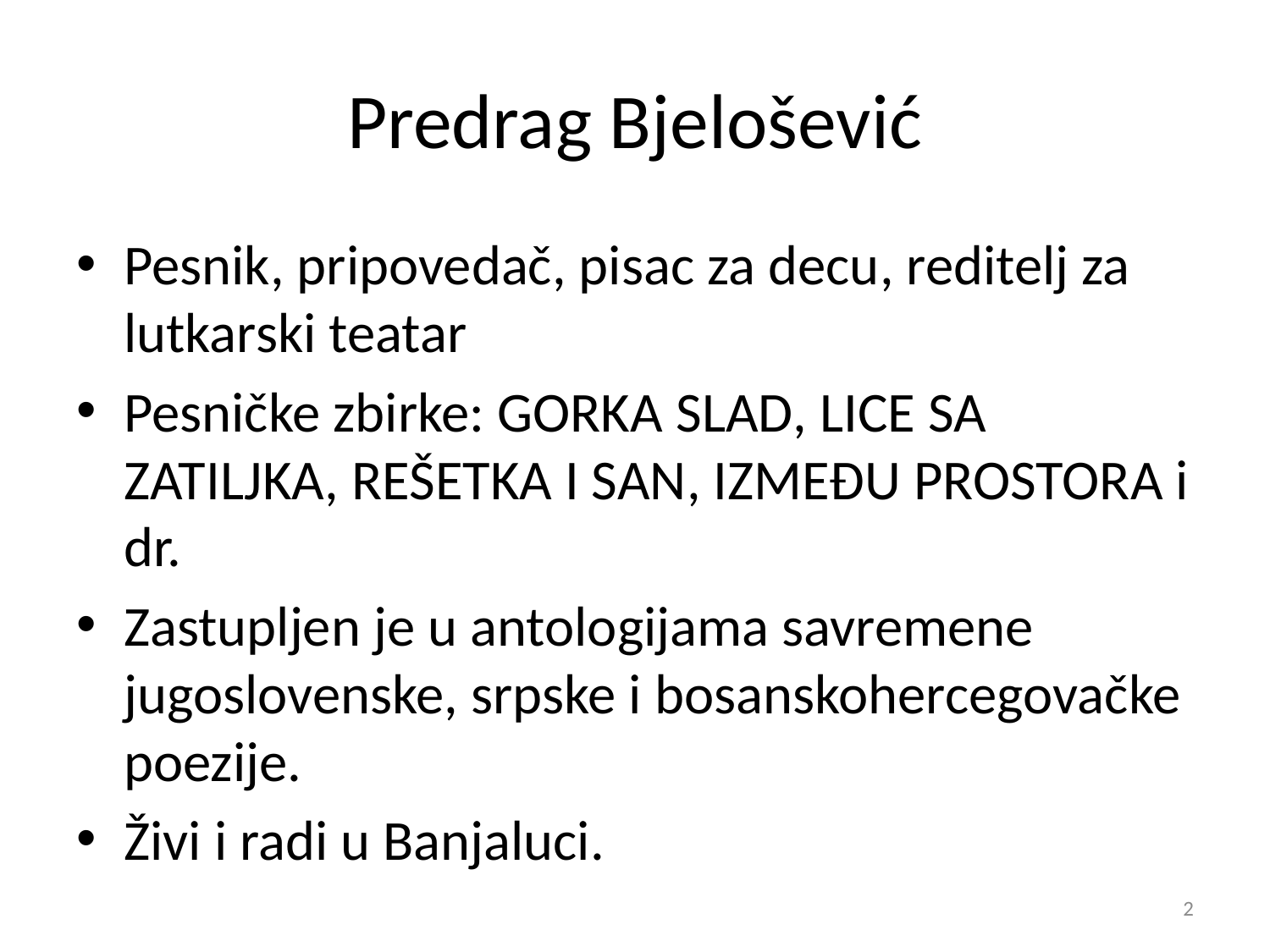

# Predrag Bjelošević
Pesnik, pripovedač, pisac za decu, reditelj za lutkarski teatar
Pesničke zbirke: Gorka slad, Lice sa zatiljka, Rešetka i san, Između prostora i dr.
Zastupljen je u antologijama savremene jugoslovenske, srpske i bosanskohercegovačke poezije.
Živi i radi u Banjaluci.
2